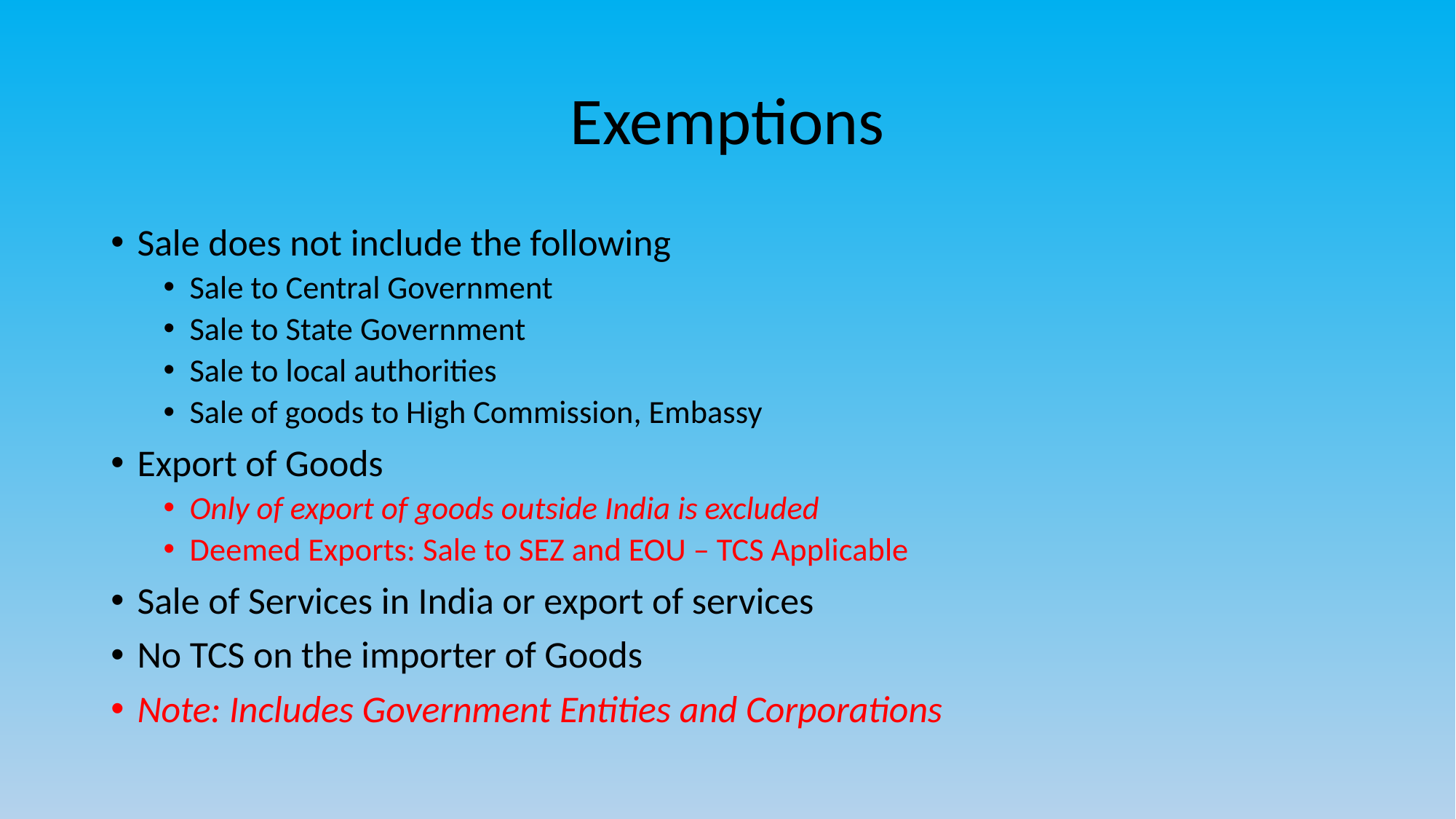

# Exemptions
Sale does not include the following
Sale to Central Government
Sale to State Government
Sale to local authorities
Sale of goods to High Commission, Embassy
Export of Goods
Only of export of goods outside India is excluded
Deemed Exports: Sale to SEZ and EOU – TCS Applicable
Sale of Services in India or export of services
No TCS on the importer of Goods
Note: Includes Government Entities and Corporations